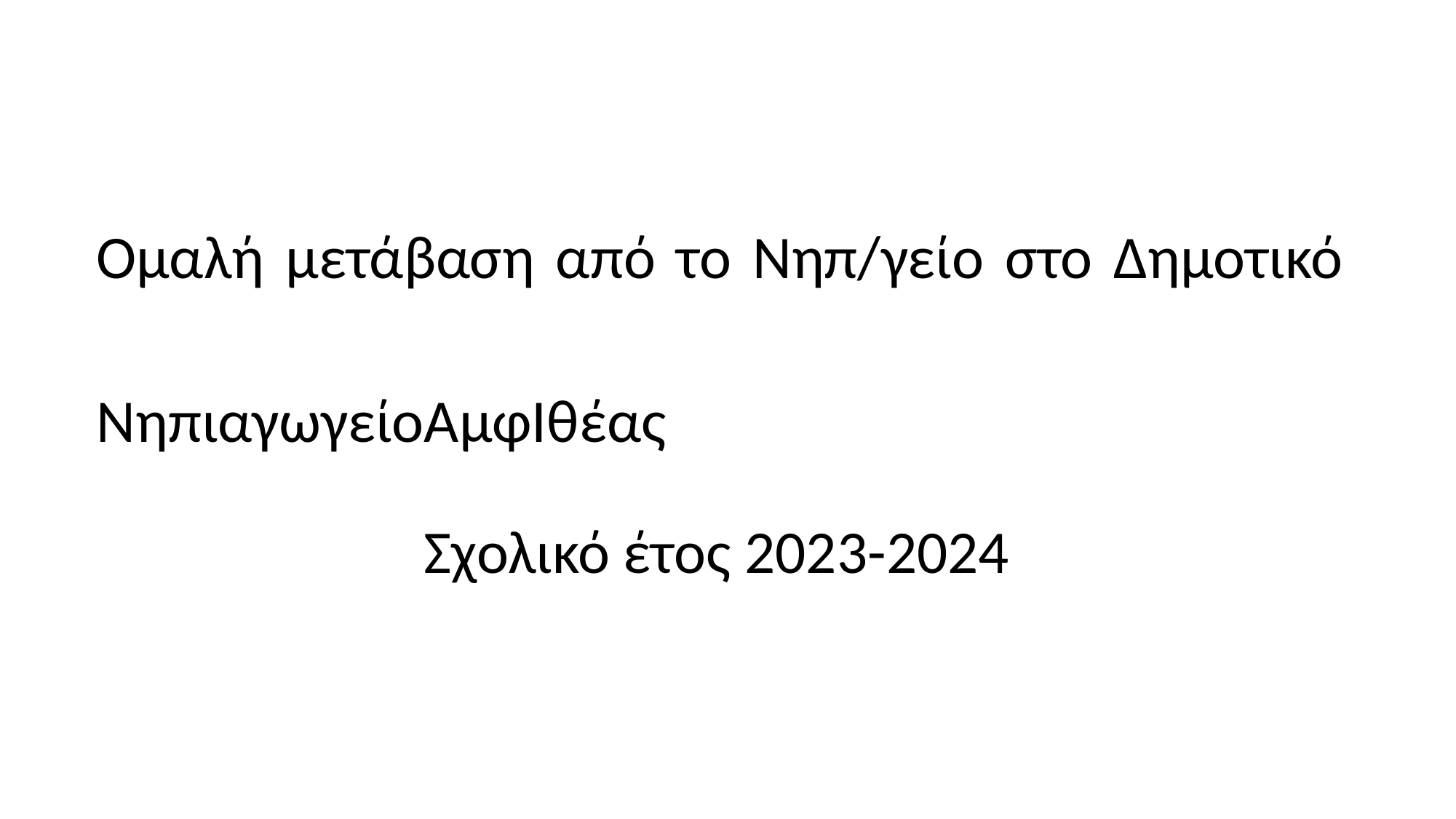

# Oμαλή μετάβαση από το Νηπ/γείο στο Δημοτικό ΝηπιαγωγείοΑμφΙθέας Σχολικό έτος 2023-2024